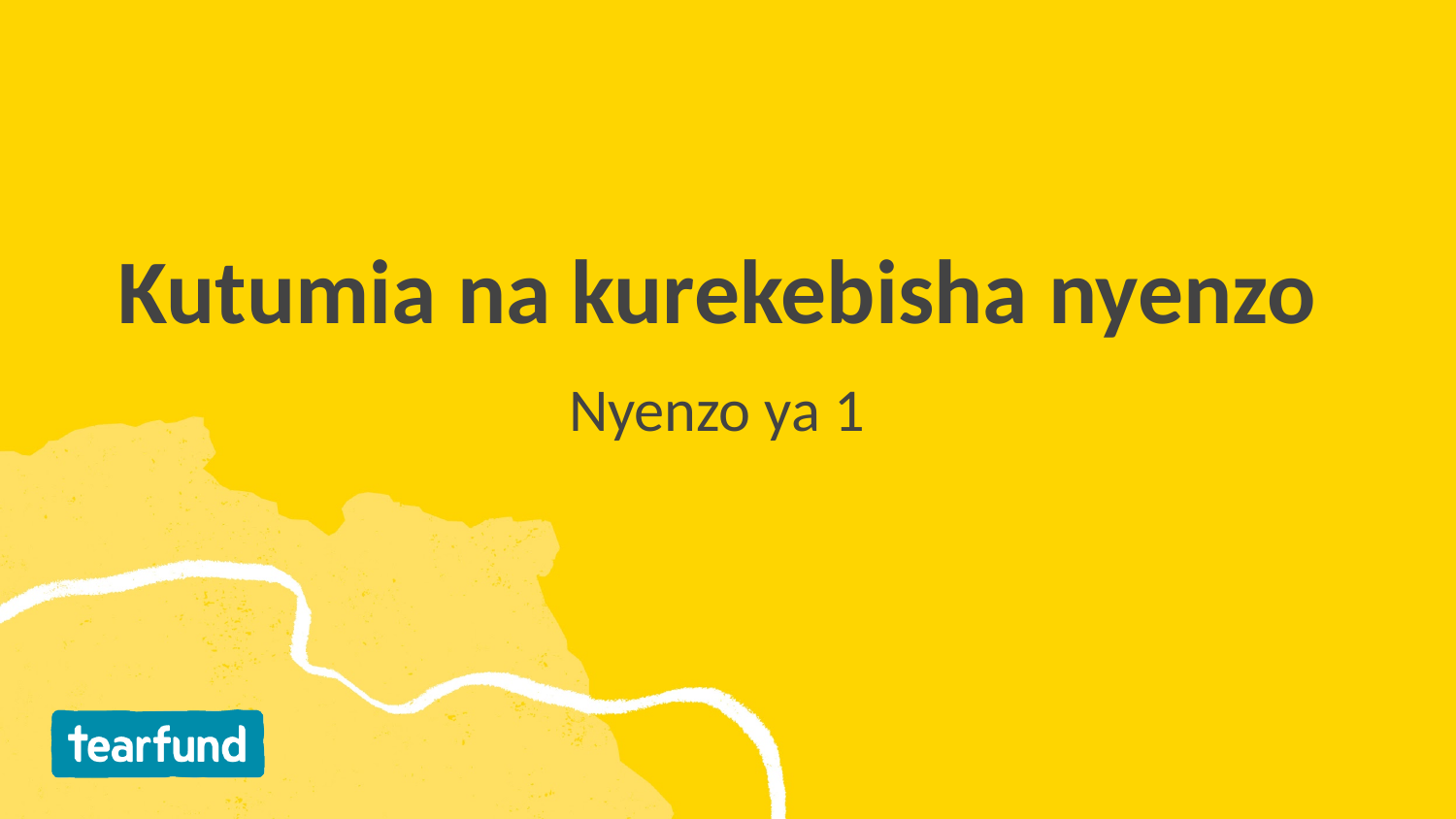

# Kutumia na kurekebisha nyenzo
Nyenzo ya 1